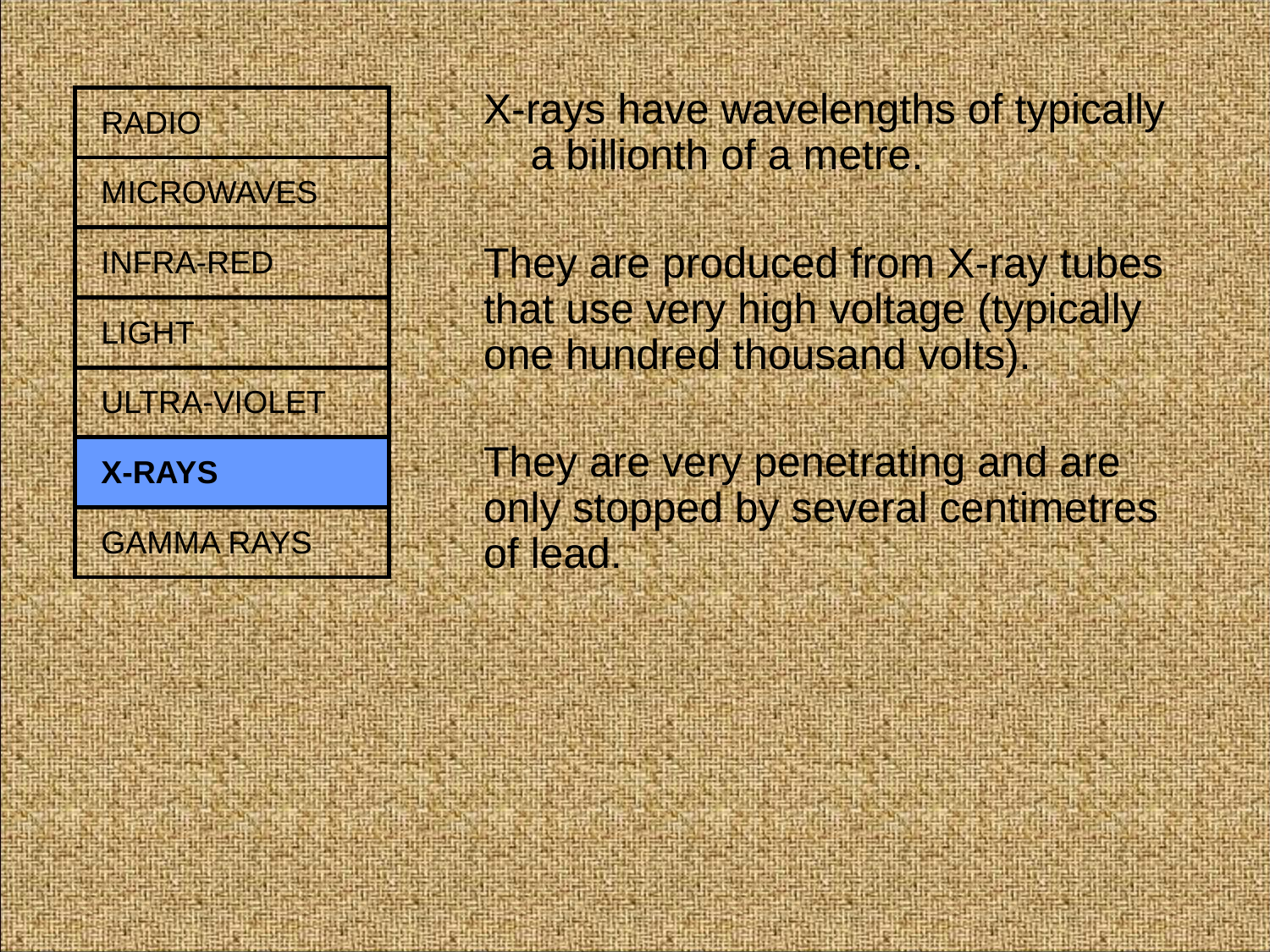

X-rays have wavelengths of typically       a billionth of a metre.

They are produced from X-ray tubes that use very high voltage (typically one hundred thousand volts).

They are very penetrating and are only stopped by several centimetres of lead.

RADIO
MICROWAVES
INFRA-RED
LIGHT
ULTRA-VIOLET
X-RAYS
GAMMA RAYS